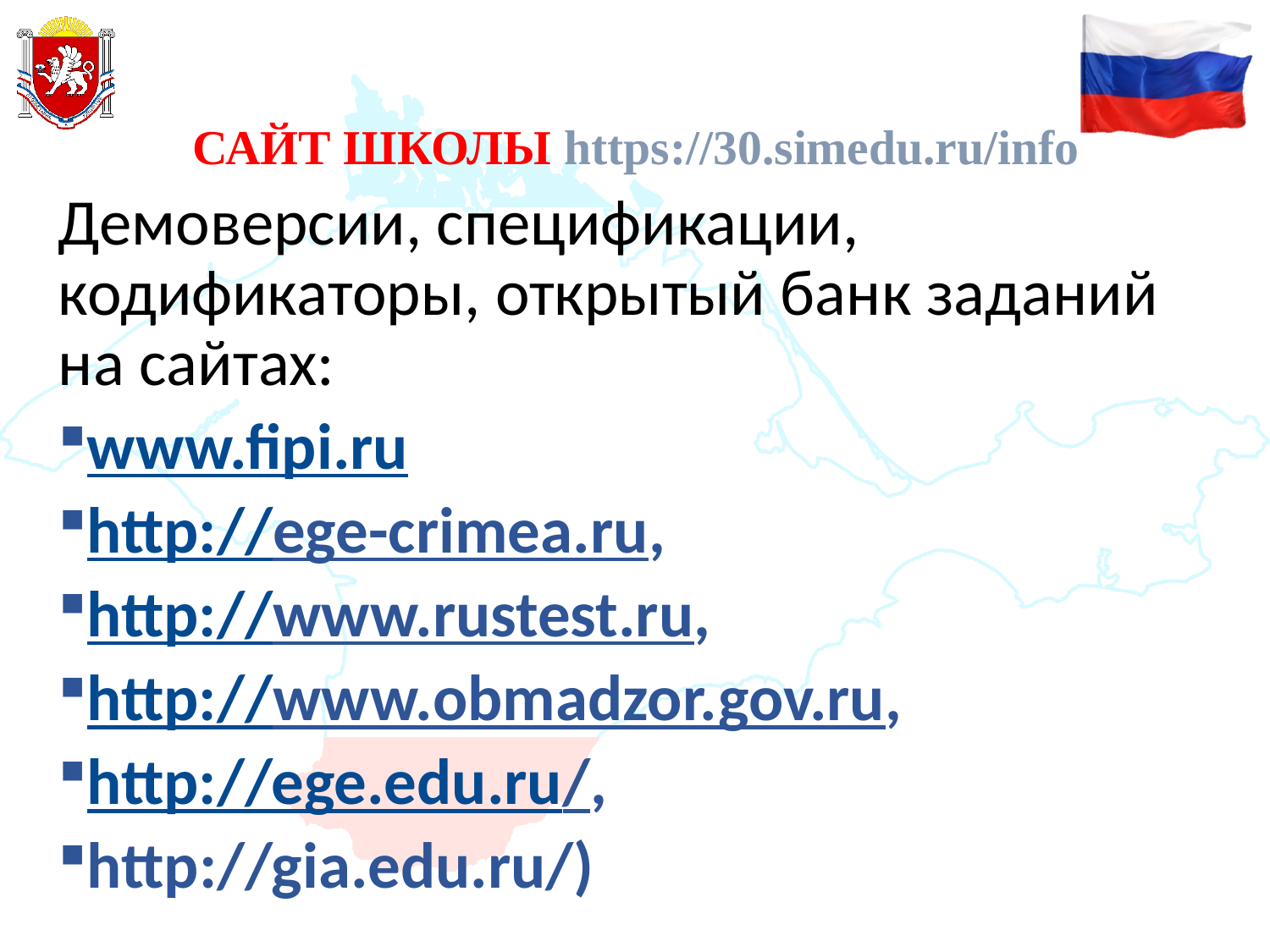

САЙТ ШКОЛЫ https://30.simedu.ru/info
Демоверсии, спецификации, кодификаторы, открытый банк заданий на сайтах:
www.fipi.ru
http://ege-crimea.ru,
http://www.rustest.ru,
http://www.obmadzor.gov.ru,
http://ege.edu.ru/,
http://gia.edu.ru/)

#